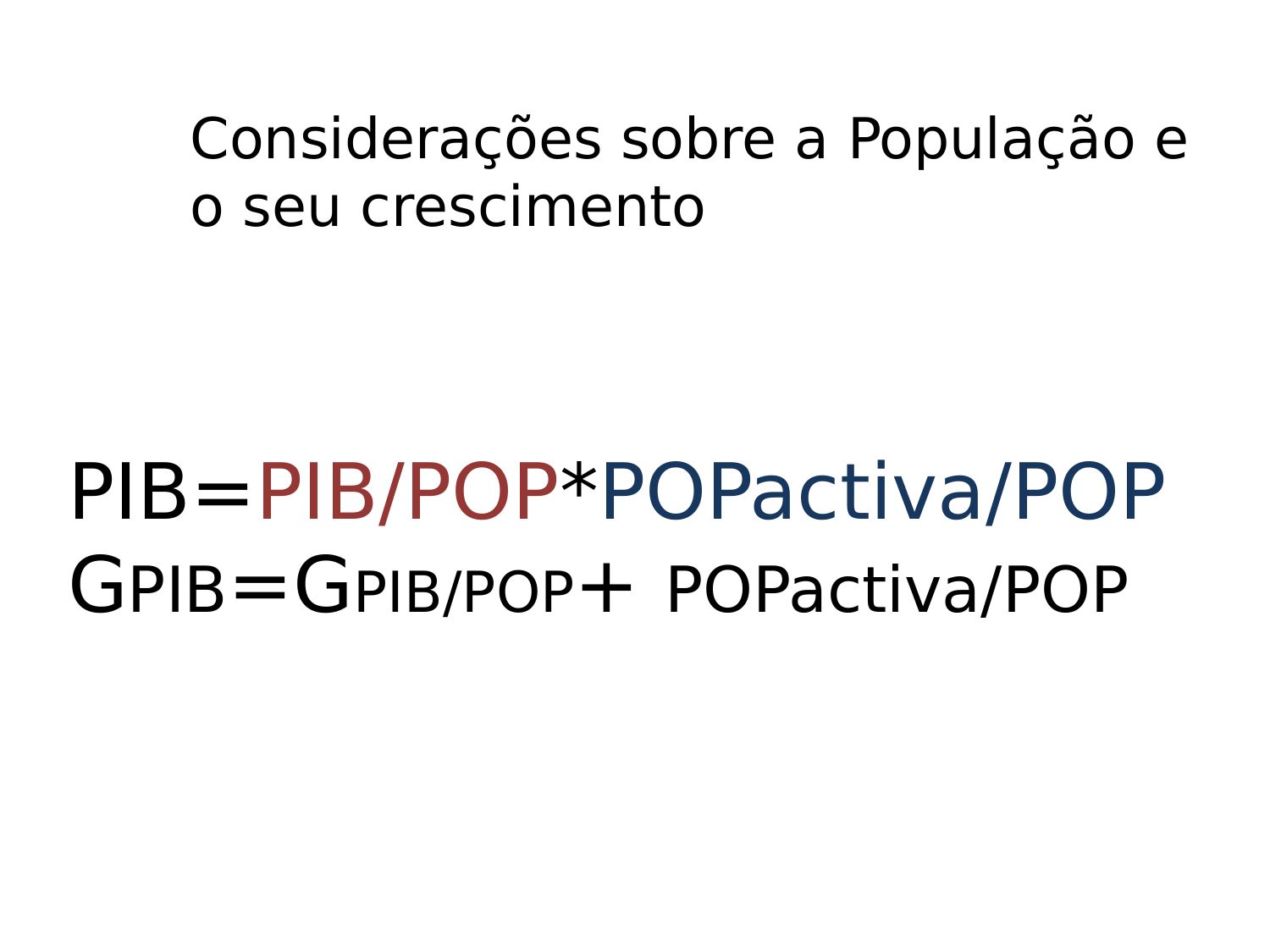

Considerações sobre a População e o seu crescimento
# PIB=PIB/POP*POPactiva/POP GPIB=GPIB/POP+ POPactiva/POP